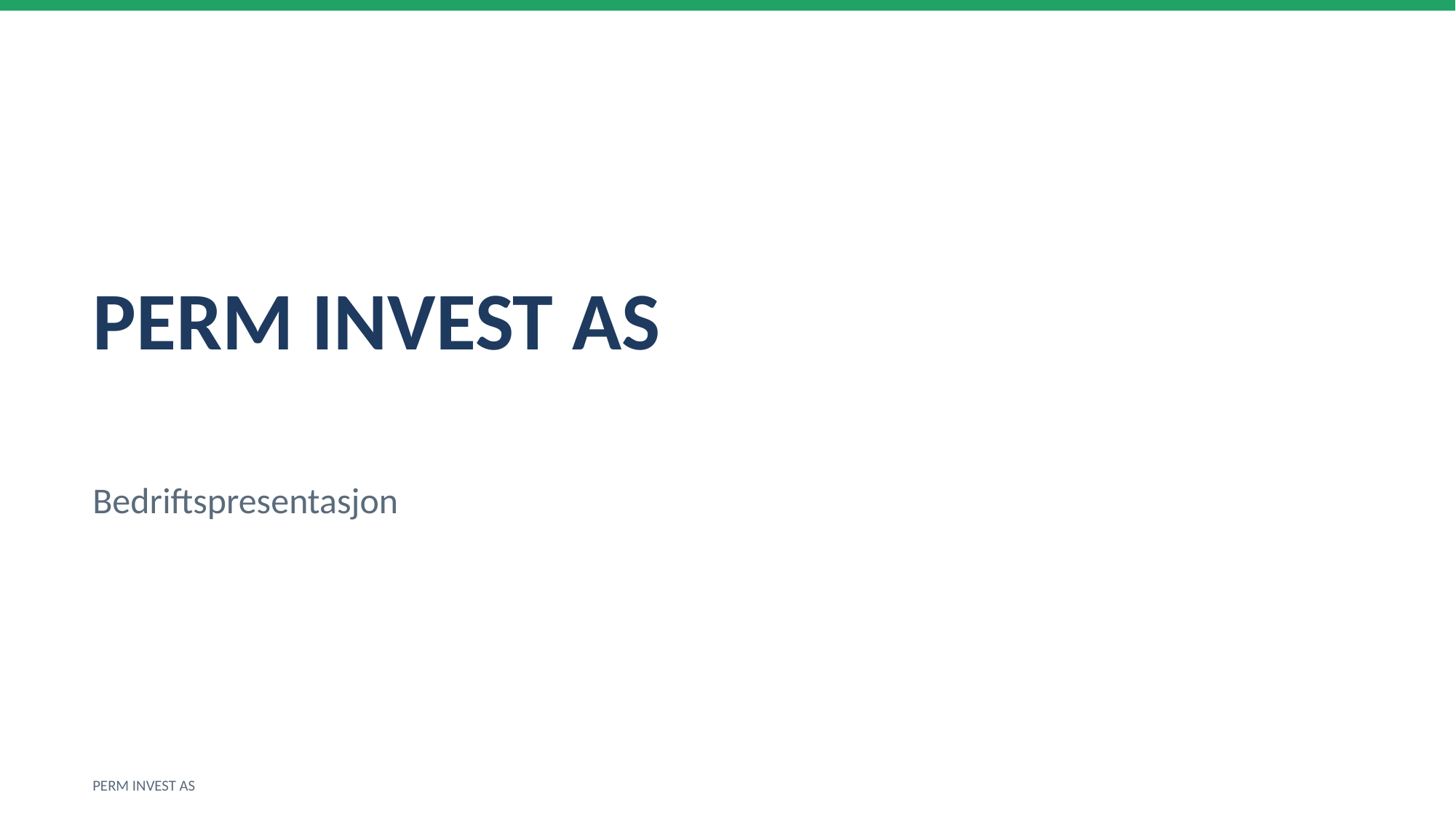

PERM INVEST AS
Bedriftspresentasjon
PERM INVEST AS